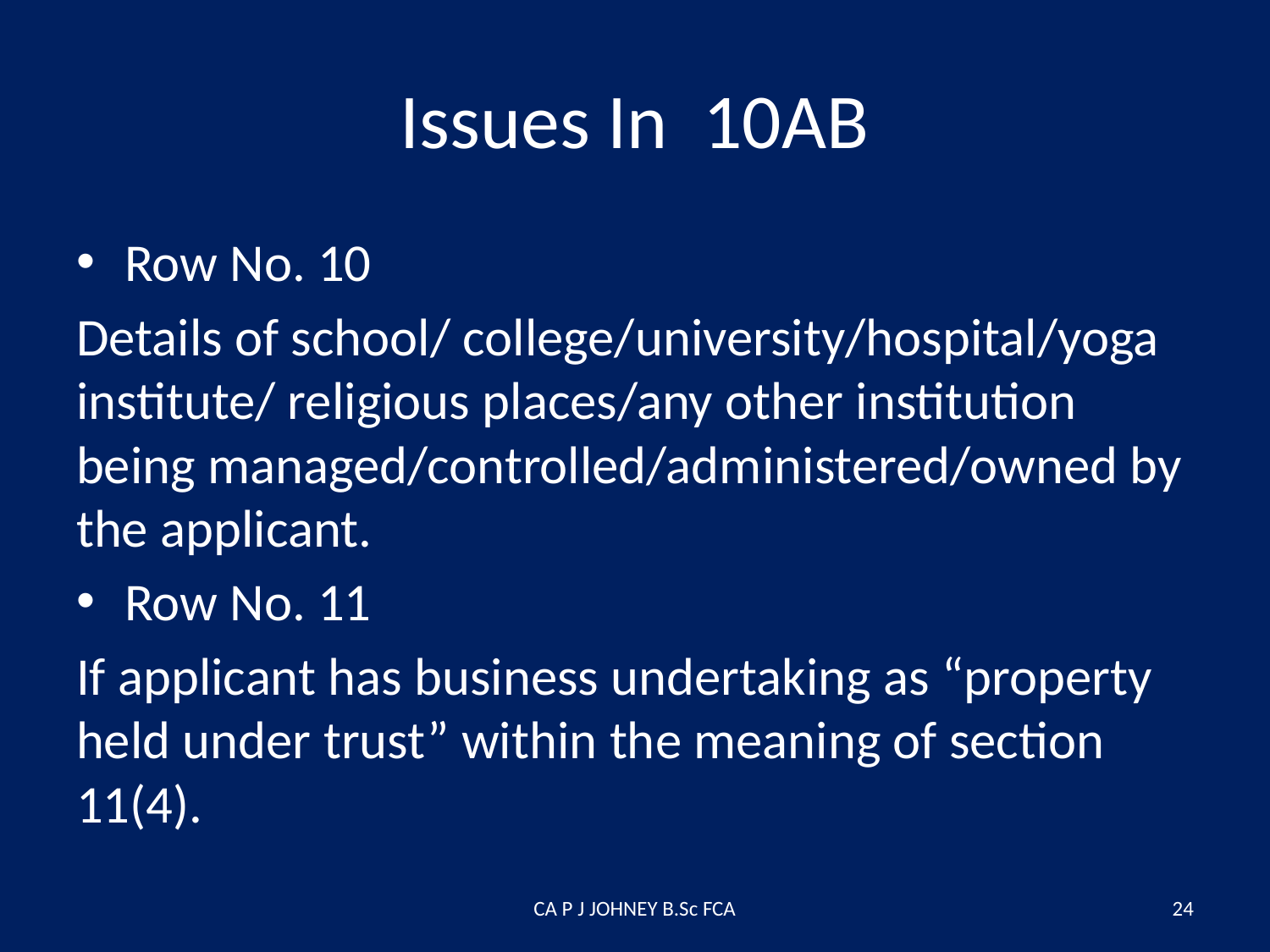

# Issues In  10AB
Row No. 10
Details of school/ college/university/hospital/yoga institute/ religious places/any other institution being managed/controlled/administered/owned by the applicant.
Row No. 11
If applicant has business undertaking as “property held under trust” within the meaning of section 11(4).
CA P J JOHNEY B.Sc FCA
24